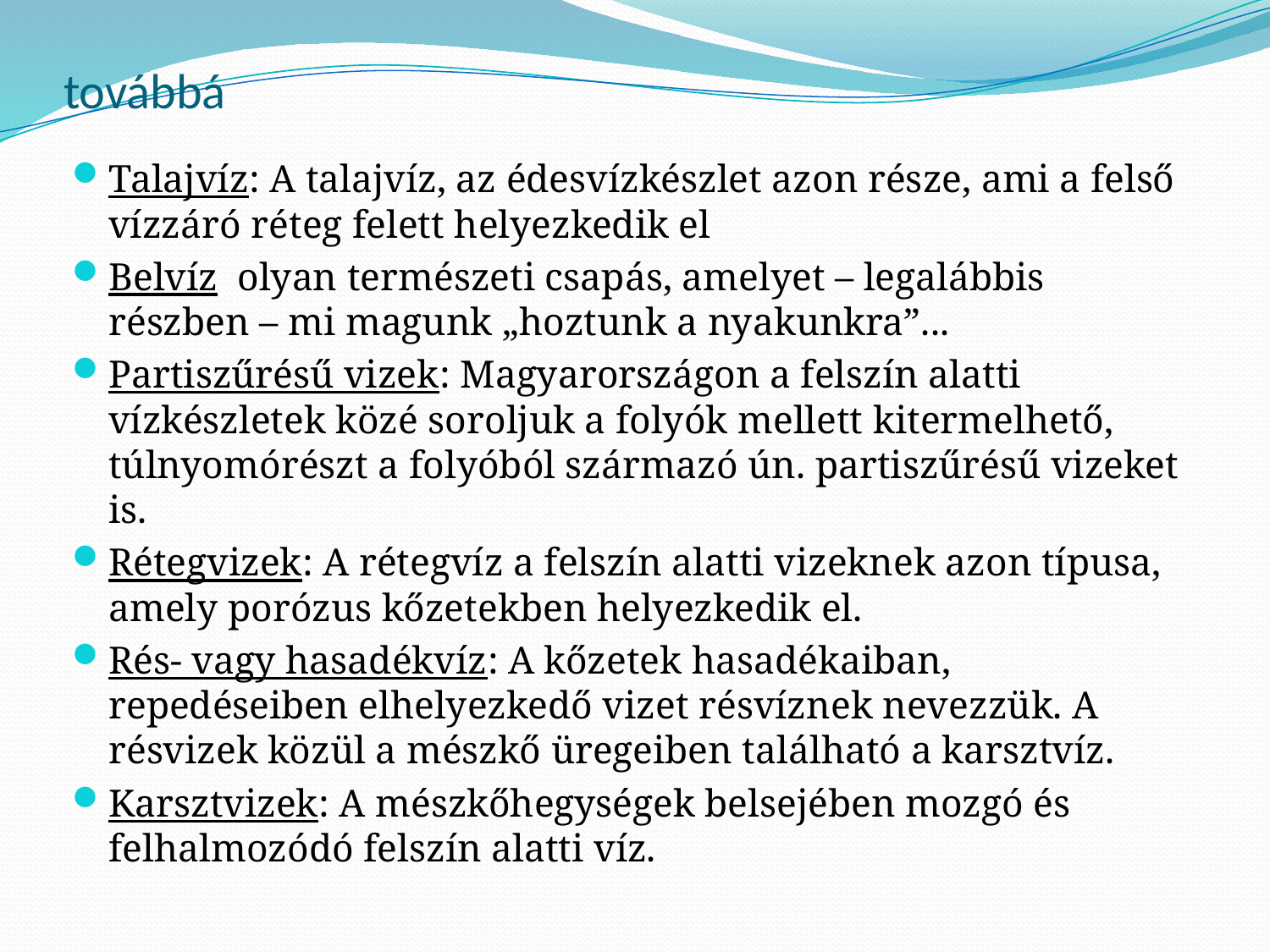

# továbbá
Talajvíz: A talajvíz, az édesvízkészlet azon része, ami a felső vízzáró réteg felett helyezkedik el
Belvíz  olyan természeti csapás, amelyet – legalábbis részben – mi magunk „hoztunk a nyakunkra”...
Partiszűrésű vizek: Magyarországon a felszín alatti vízkészletek közé soroljuk a folyók mellett kitermelhető, túlnyomórészt a folyóból származó ún. partiszűrésű vizeket is.
Rétegvizek: A rétegvíz a felszín alatti vizeknek azon típusa, amely porózus kőzetekben helyezkedik el.
Rés- vagy hasadékvíz: A kőzetek hasadékaiban, repedéseiben elhelyezkedő vizet résvíznek nevezzük. A résvizek közül a mészkő üregeiben található a karsztvíz.
Karsztvizek: A mészkőhegységek belsejében mozgó és felhalmozódó felszín alatti víz.